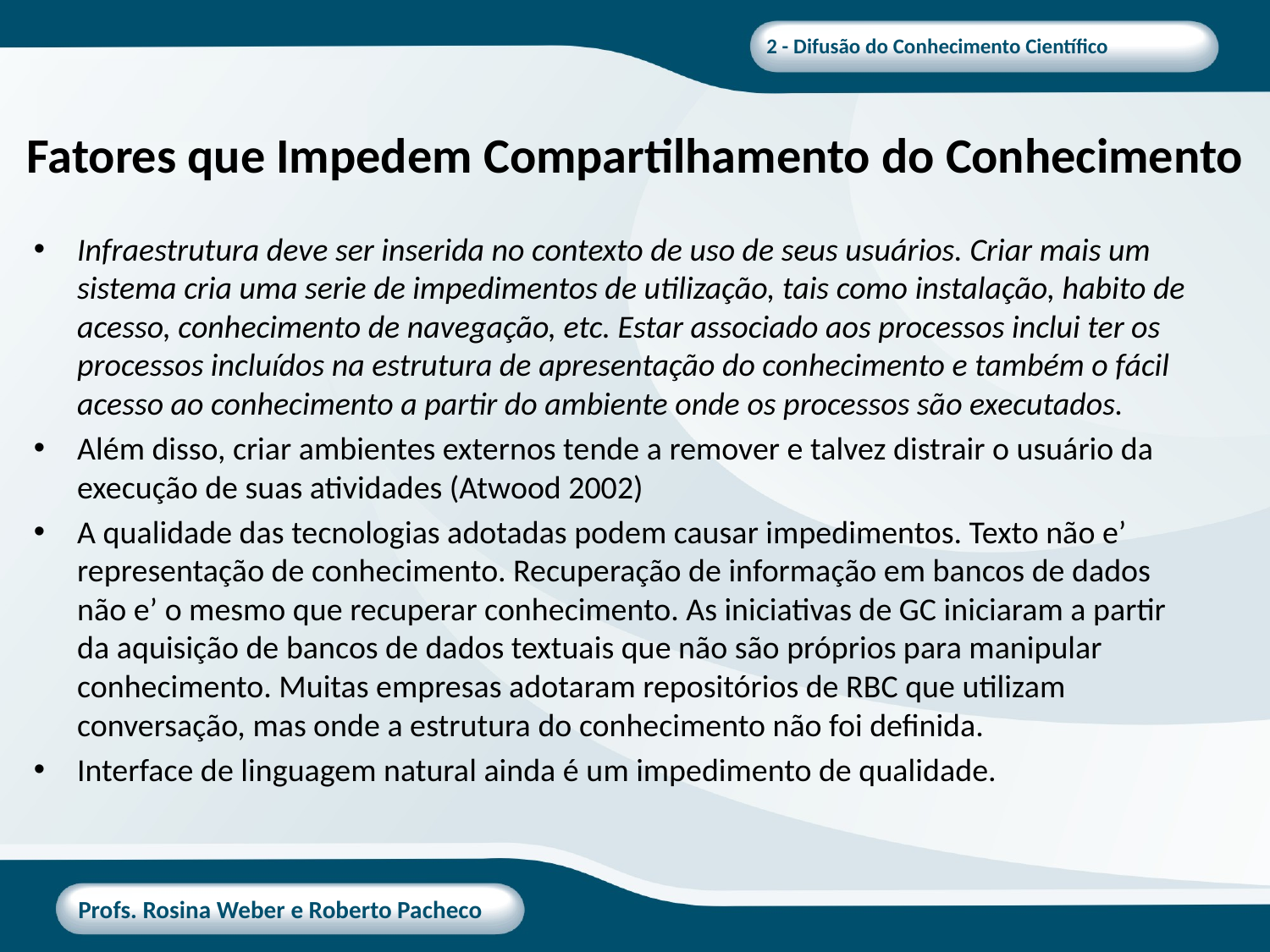

# Fatores que Impedem Compartilhamento do Conhecimento
Infraestrutura deve ser inserida no contexto de uso de seus usuários. Criar mais um sistema cria uma serie de impedimentos de utilização, tais como instalação, habito de acesso, conhecimento de navegação, etc. Estar associado aos processos inclui ter os processos incluídos na estrutura de apresentação do conhecimento e também o fácil acesso ao conhecimento a partir do ambiente onde os processos são executados.
Além disso, criar ambientes externos tende a remover e talvez distrair o usuário da execução de suas atividades (Atwood 2002)
A qualidade das tecnologias adotadas podem causar impedimentos. Texto não e’ representação de conhecimento. Recuperação de informação em bancos de dados não e’ o mesmo que recuperar conhecimento. As iniciativas de GC iniciaram a partir da aquisição de bancos de dados textuais que não são próprios para manipular conhecimento. Muitas empresas adotaram repositórios de RBC que utilizam conversação, mas onde a estrutura do conhecimento não foi definida.
Interface de linguagem natural ainda é um impedimento de qualidade.